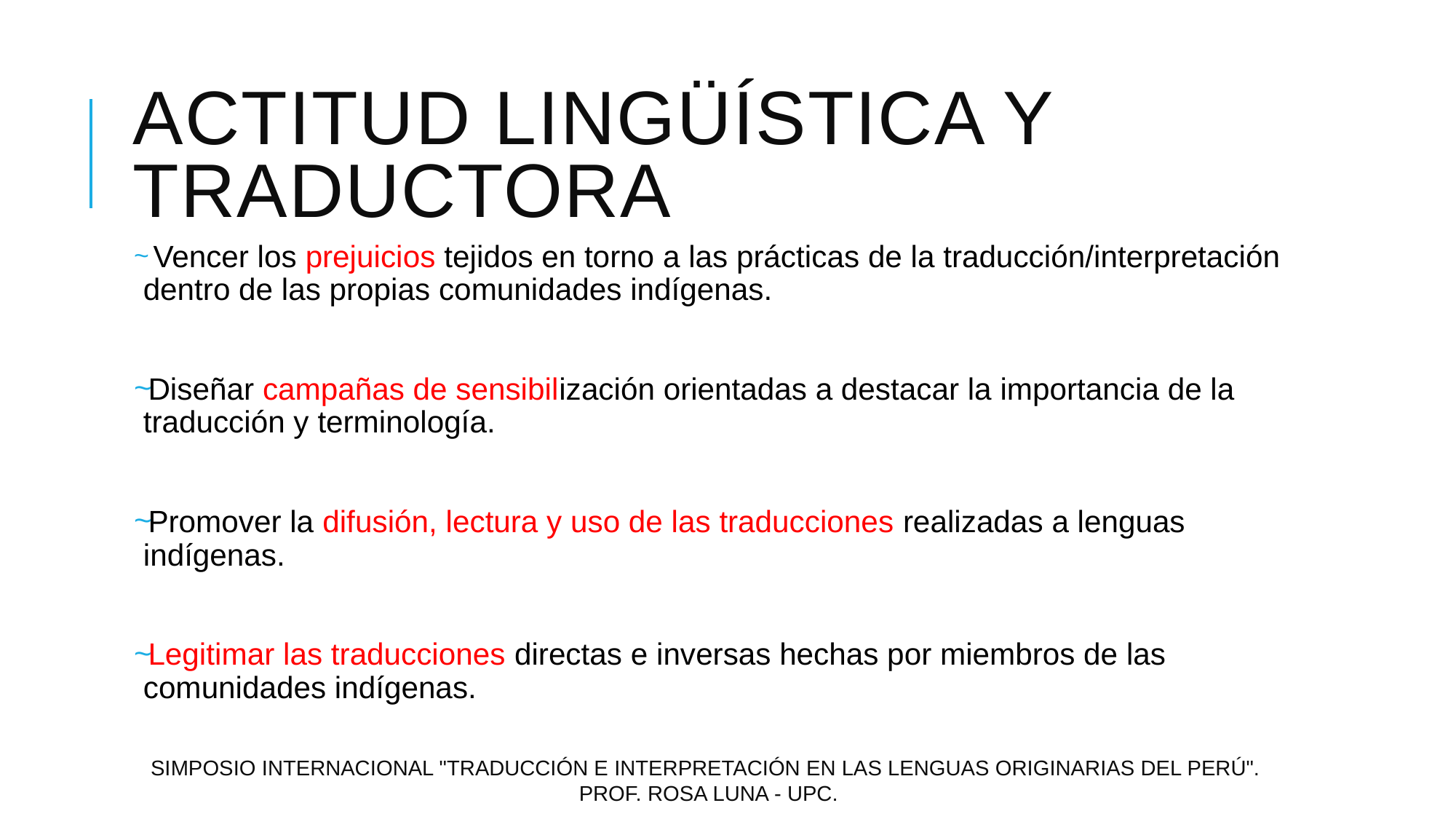

# Actitud lingüística y traductora
 Vencer los prejuicios tejidos en torno a las prácticas de la traducción/interpretación dentro de las propias comunidades indígenas.

Diseñar campañas de sensibilización orientadas a destacar la importancia de la traducción y terminología.

Promover la difusión, lectura y uso de las traducciones realizadas a lenguas indígenas.

Legitimar las traducciones directas e inversas hechas por miembros de las comunidades indígenas.

SIMPOSIO INTERNACIONAL "TRADUCCIÓN E INTERPRETACIÓN EN LAS LENGUAS ORIGINARIAS DEL PERÚ".
PROF. ROSA LUNA - UPC.